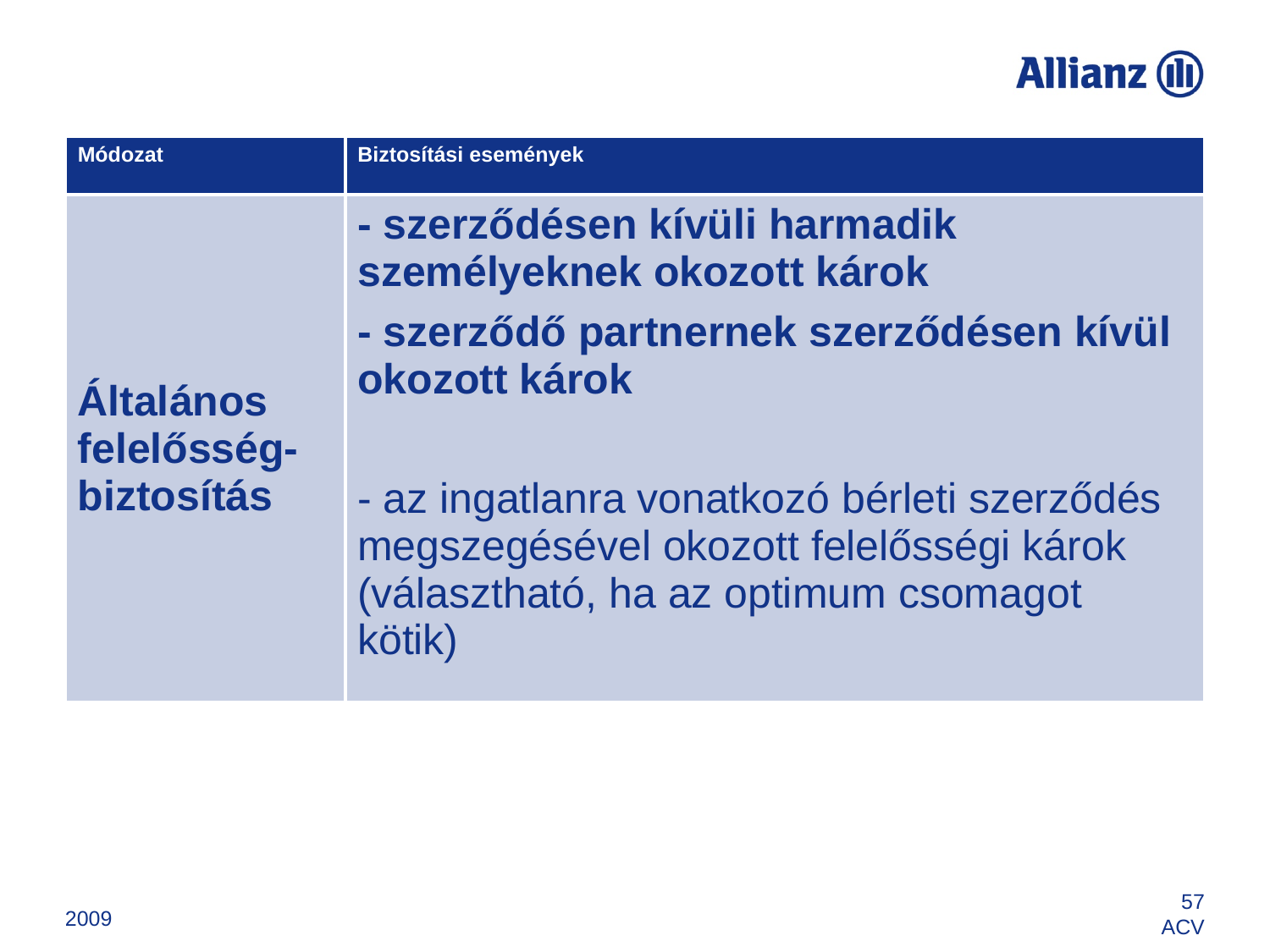

| Módozat | Biztosítási események |
| --- | --- |
| Általános felelősség-biztosítás | - szerződésen kívüli harmadik személyeknek okozott károk - szerződő partnernek szerződésen kívül okozott károk - az ingatlanra vonatkozó bérleti szerződés megszegésével okozott felelősségi károk (választható, ha az optimum csomagot kötik) |

2009
57
ACV